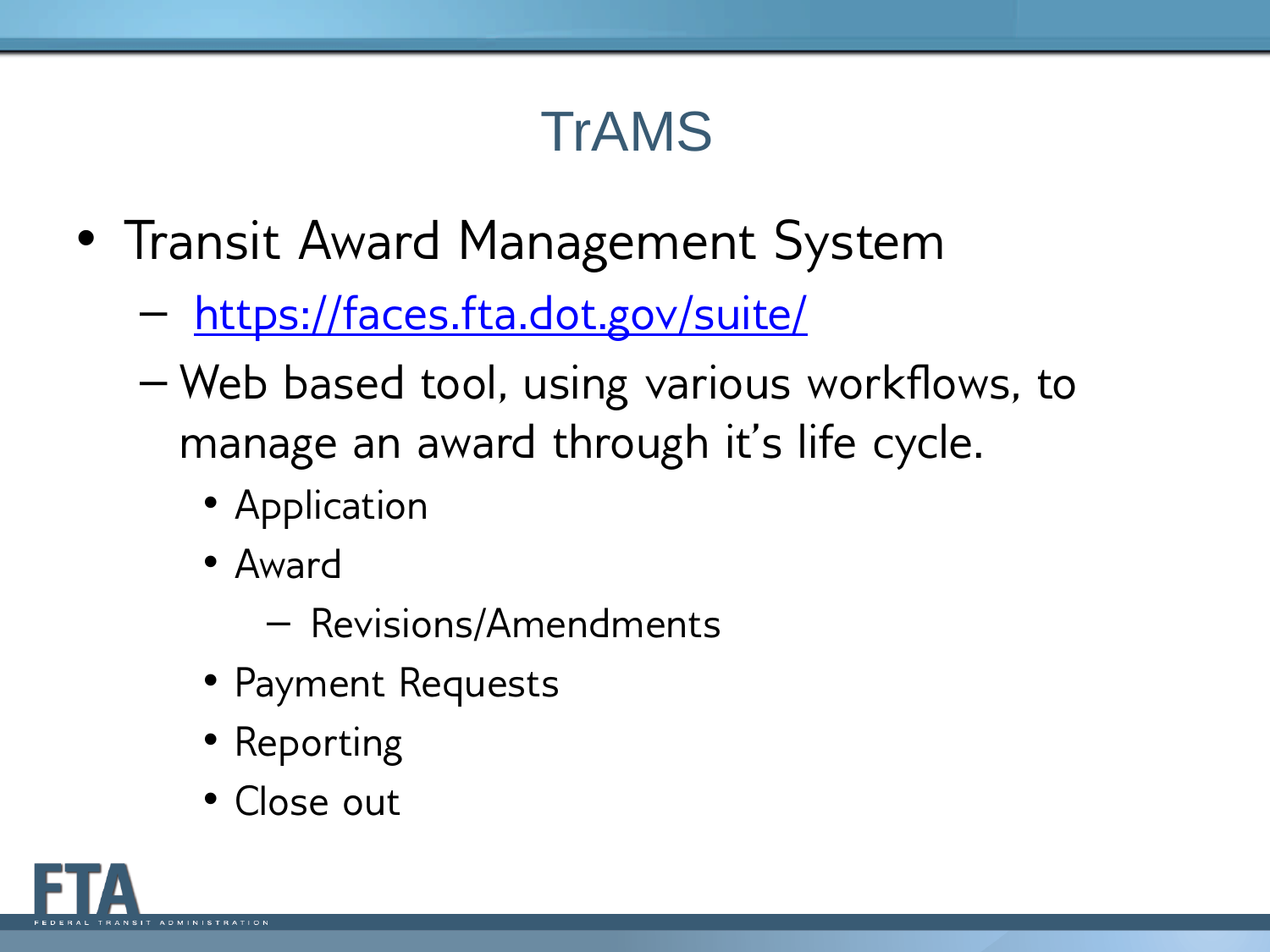

# TrAMS
Transit Award Management System
 https://faces.fta.dot.gov/suite/
Web based tool, using various workflows, to manage an award through it’s life cycle.
Application
Award
 Revisions/Amendments
Payment Requests
Reporting
Close out